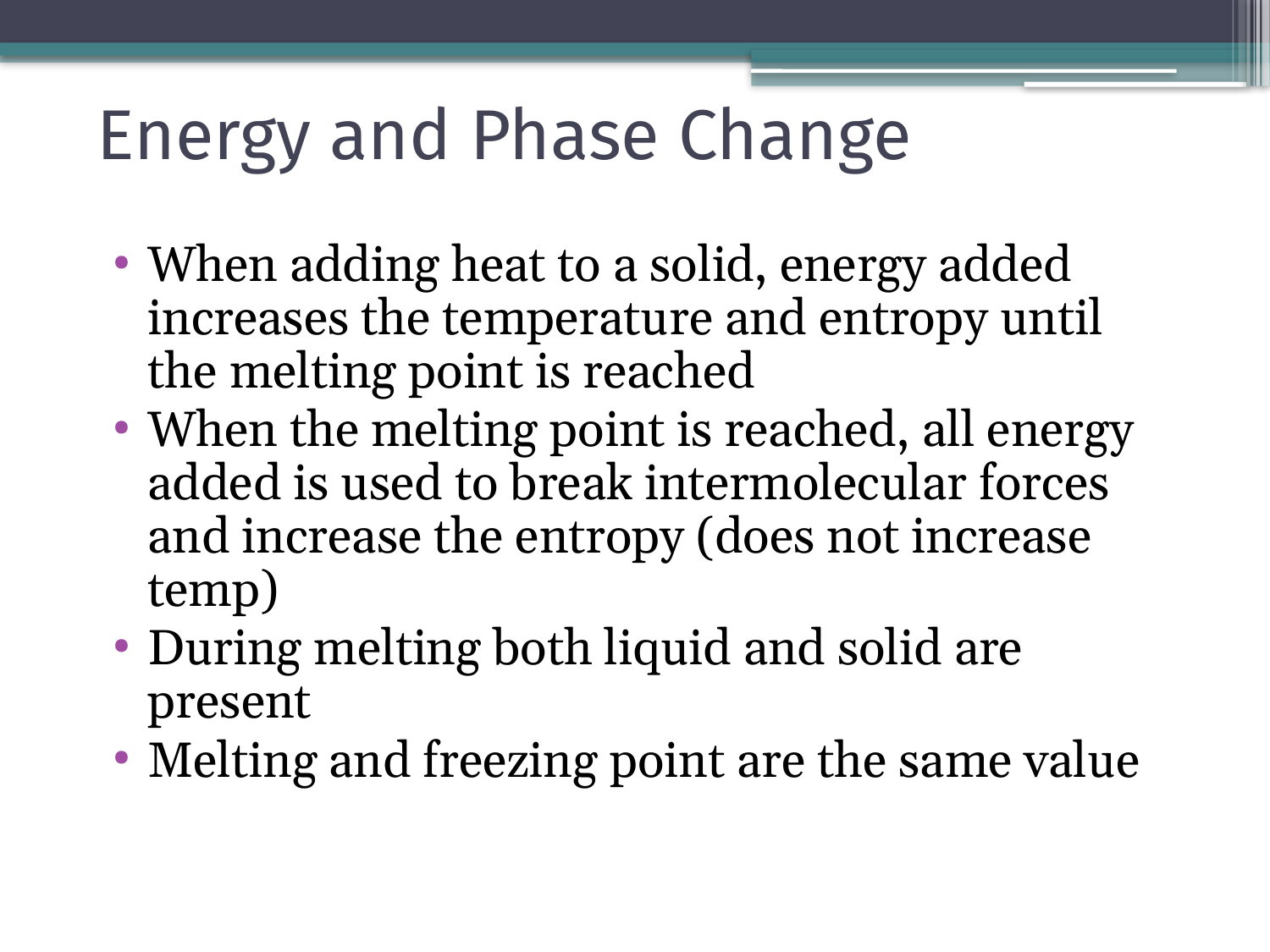

# Energy and Phase Change
When adding heat to a solid, energy added increases the temperature and entropy until the melting point is reached
When the melting point is reached, all energy added is used to break intermolecular forces and increase the entropy (does not increase temp)
During melting both liquid and solid are present
Melting and freezing point are the same value